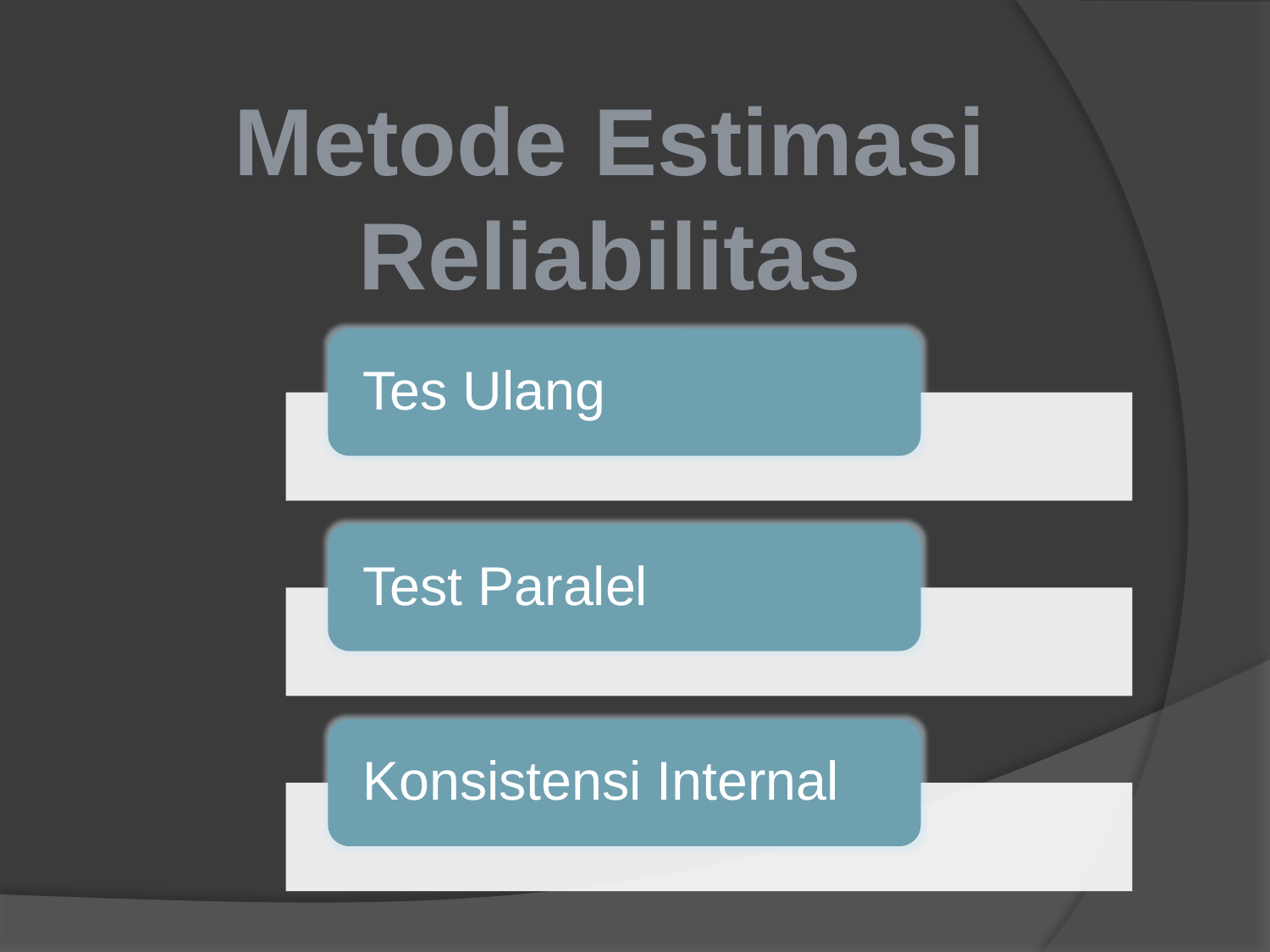

Metode Estimasi Reliabilitas
Tes Ulang
Test Paralel
Konsistensi Internal